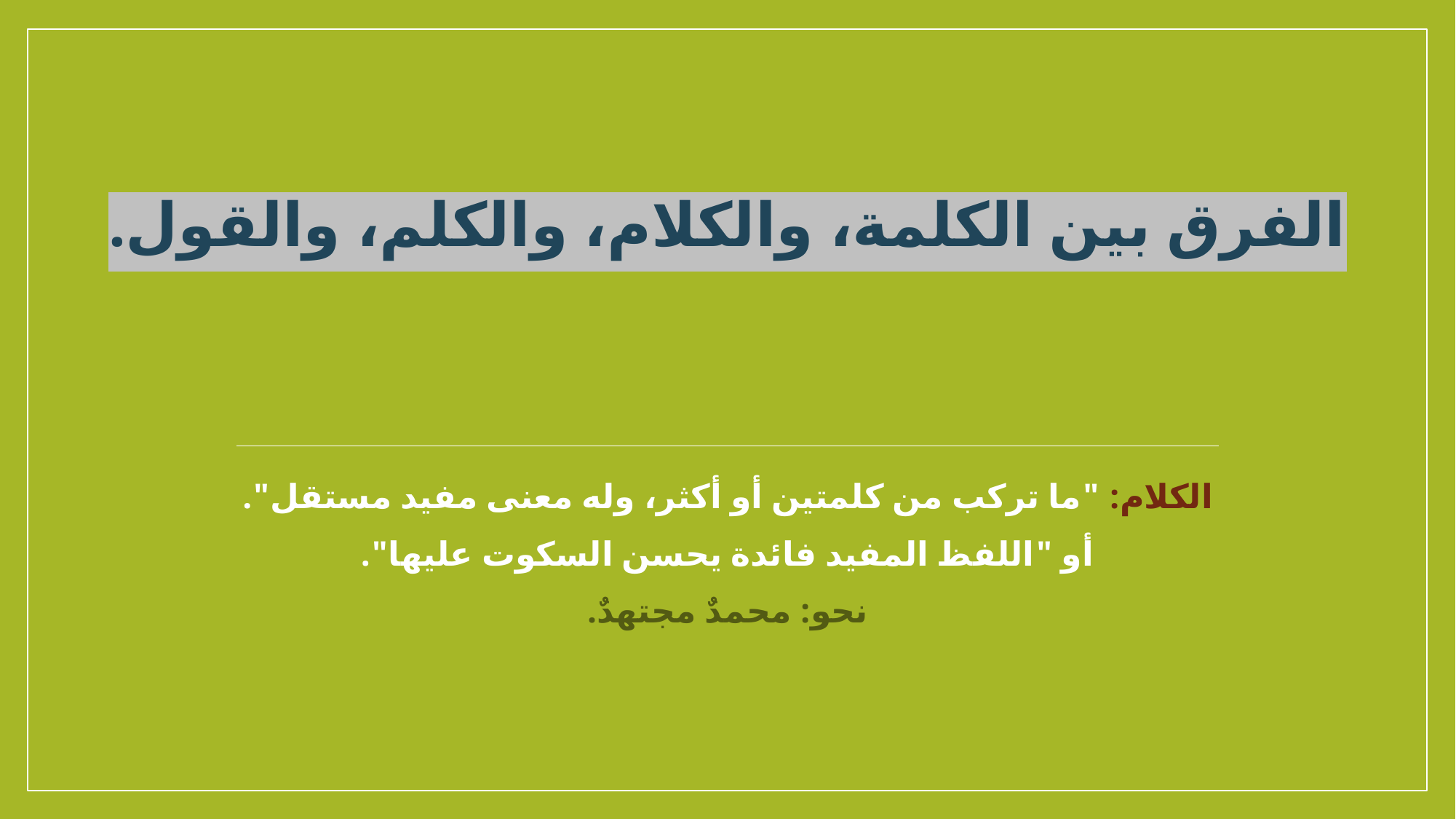

# الفرق بين الكلمة، والكلام، والكلم، والقول.
الكلام: "ما تركب من كلمتين أو أكثر، وله معنى مفيد مستقل".
أو "اللفظ المفيد فائدة يحسن السكوت عليها".
نحو: محمدٌ مجتهدٌ.